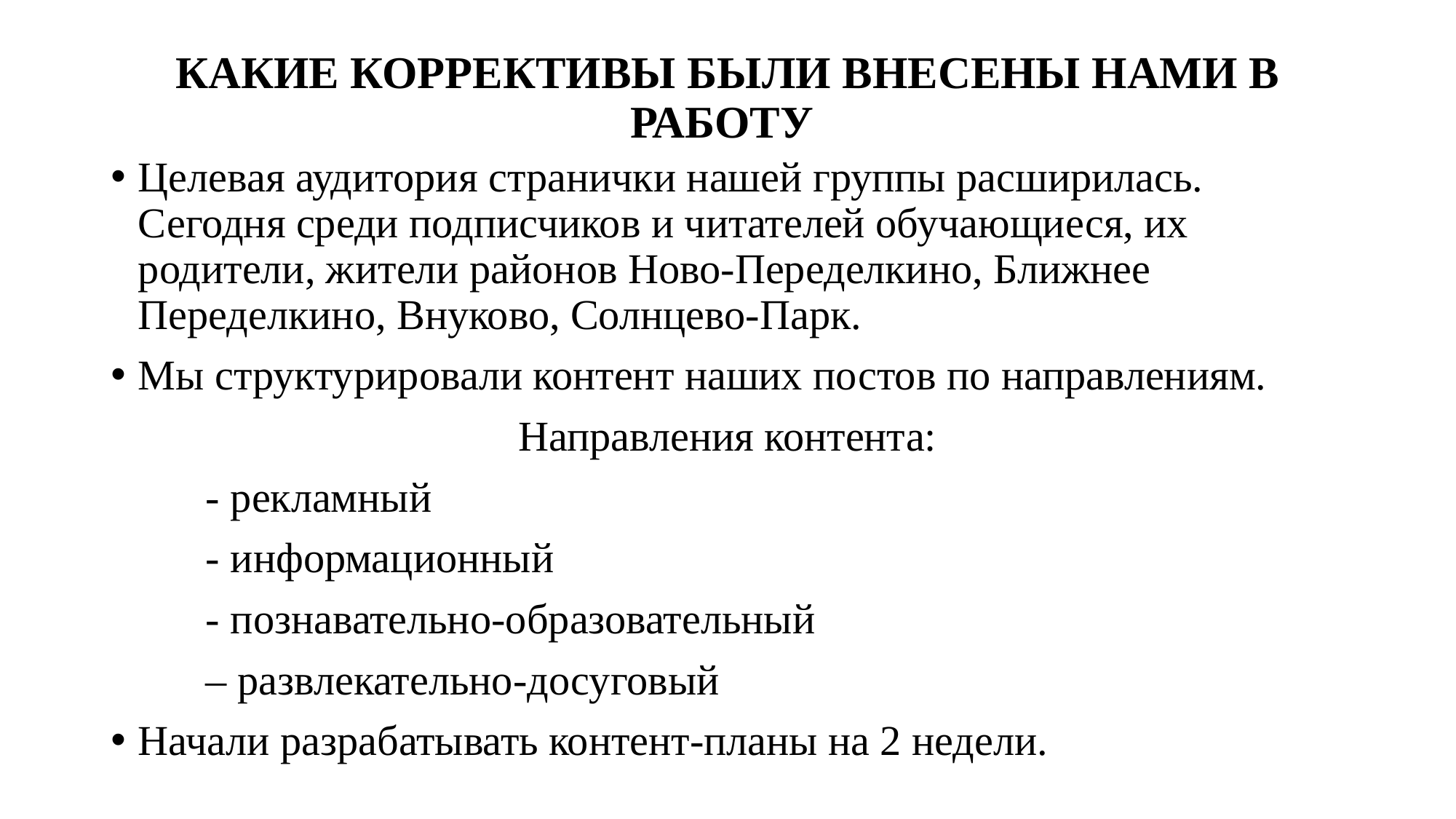

# КАКИЕ КОРРЕКТИВЫ БЫЛИ ВНЕСЕНЫ НАМИ В РАБОТУ
Целевая аудитория странички нашей группы расширилась. Сегодня среди подписчиков и читателей обучающиеся, их родители, жители районов Ново-Переделкино, Ближнее Переделкино, Внуково, Солнцево-Парк.
Мы структурировали контент наших постов по направлениям.
Направления контента:
         - рекламный
         - информационный
         - познавательно-образовательный
         – развлекательно-досуговый
Начали разрабатывать контент-планы на 2 недели.